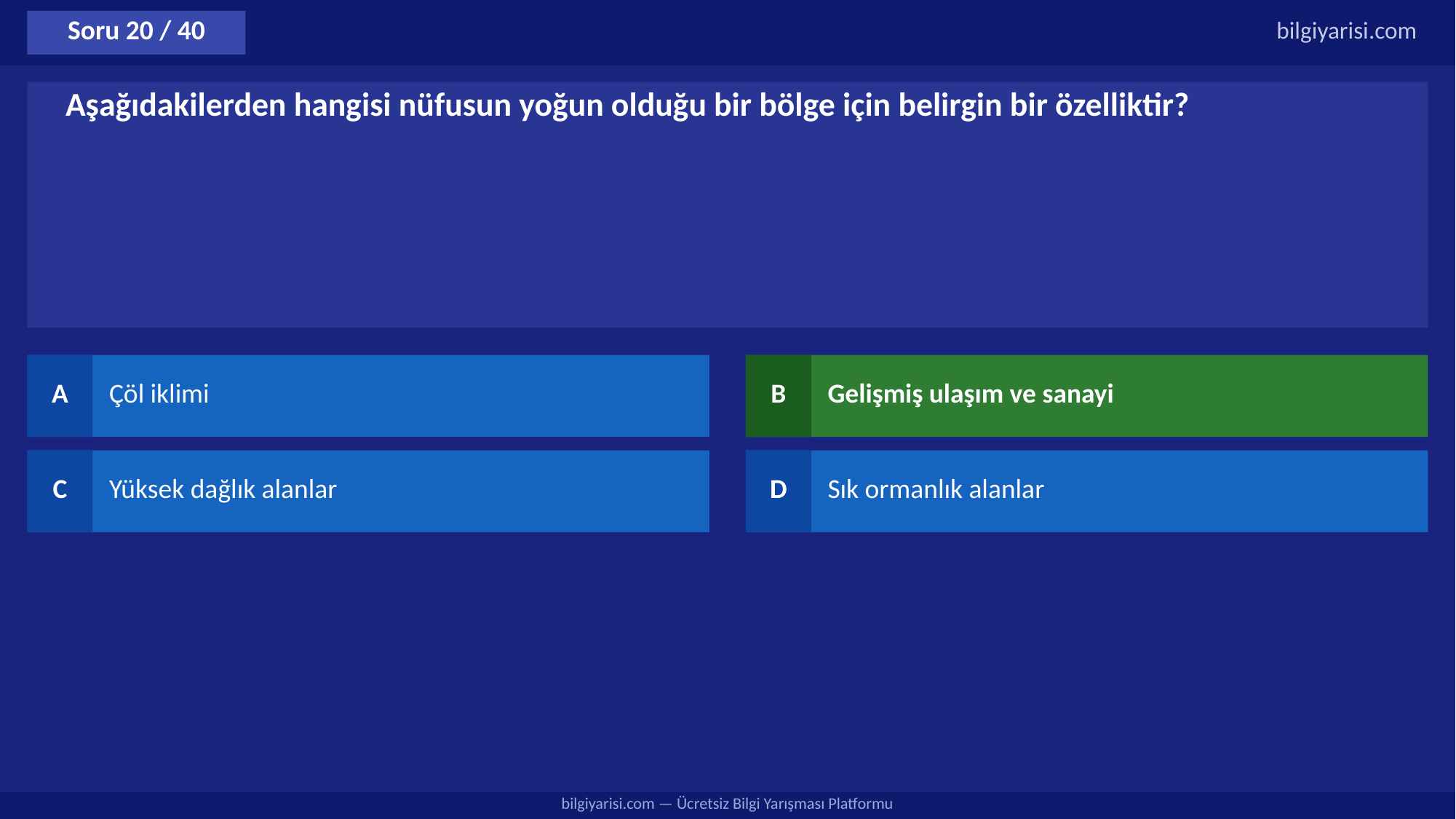

Soru 20 / 40
bilgiyarisi.com

Aşağıdakilerden hangisi nüfusun yoğun olduğu bir bölge için belirgin bir özelliktir?

A
Çöl iklimi

B
Gelişmiş ulaşım ve sanayi

C
Yüksek dağlık alanlar

D
Sık ormanlık alanlar
bilgiyarisi.com — Ücretsiz Bilgi Yarışması Platformu